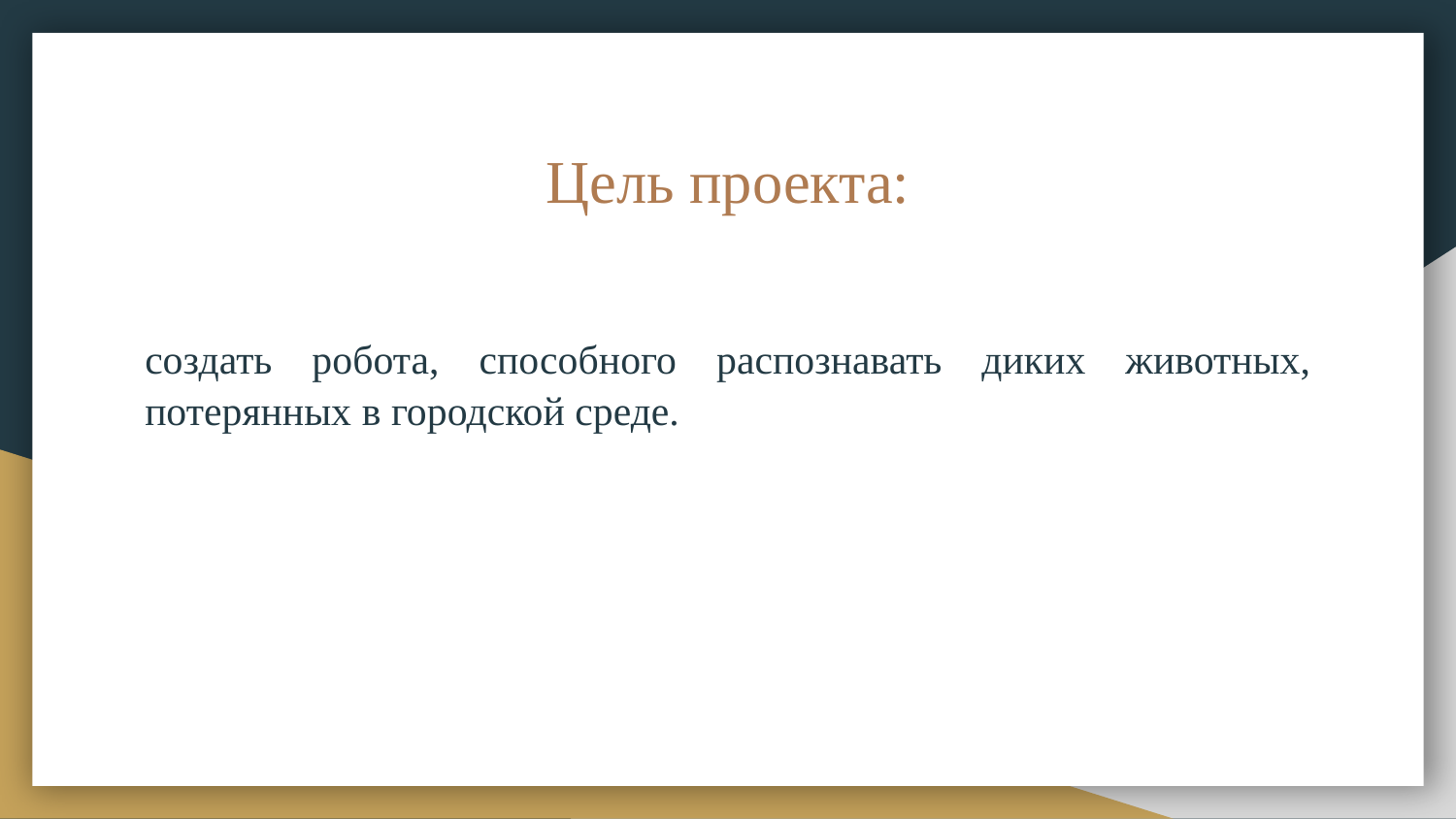

# Цель проекта:
создать робота, способного распознавать диких животных, потерянных в городской среде.